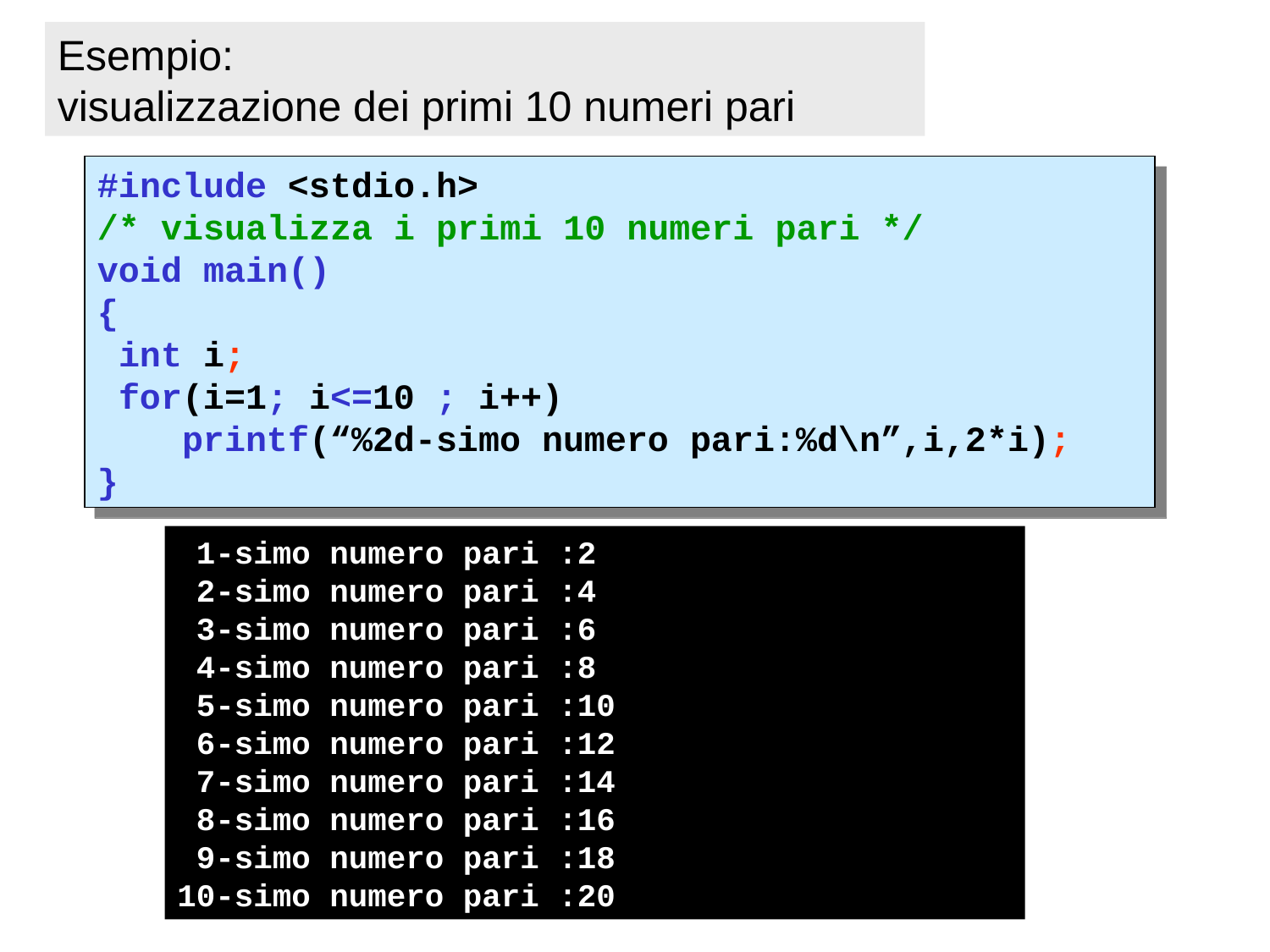

Esempio:
visualizzazione dei primi 10 numeri pari
#include <stdio.h>
/* visualizza i primi 10 numeri pari */
void main()
{
 int i;
 for(i=1; i<=10 ; i++)
    printf(“%2d-simo numero pari:%d\n”,i,2*i);
}
 1-simo numero pari :2
 2-simo numero pari :4
 3-simo numero pari :6
 4-simo numero pari :8
 5-simo numero pari :10
 6-simo numero pari :12
 7-simo numero pari :14
 8-simo numero pari :16
 9-simo numero pari :18
10-simo numero pari :20